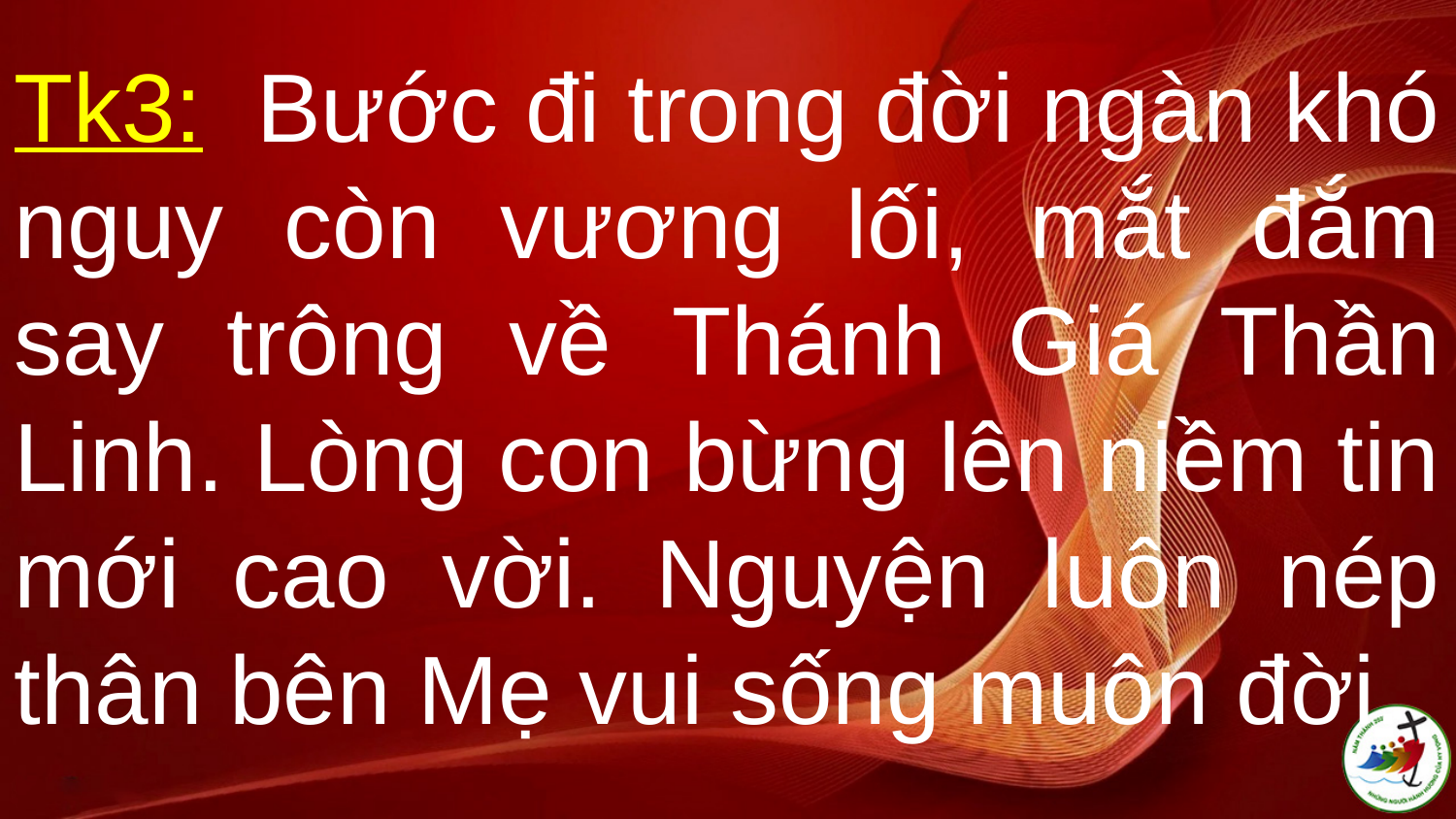

# Tk3:  Bước đi trong đời ngàn khó nguy còn vương lối, mắt đắm say trông về Thánh Giá Thần Linh. Lòng con bừng lên niềm tin mới cao vời. Nguyện luôn nép thân bên Mẹ vui sống muôn đời.